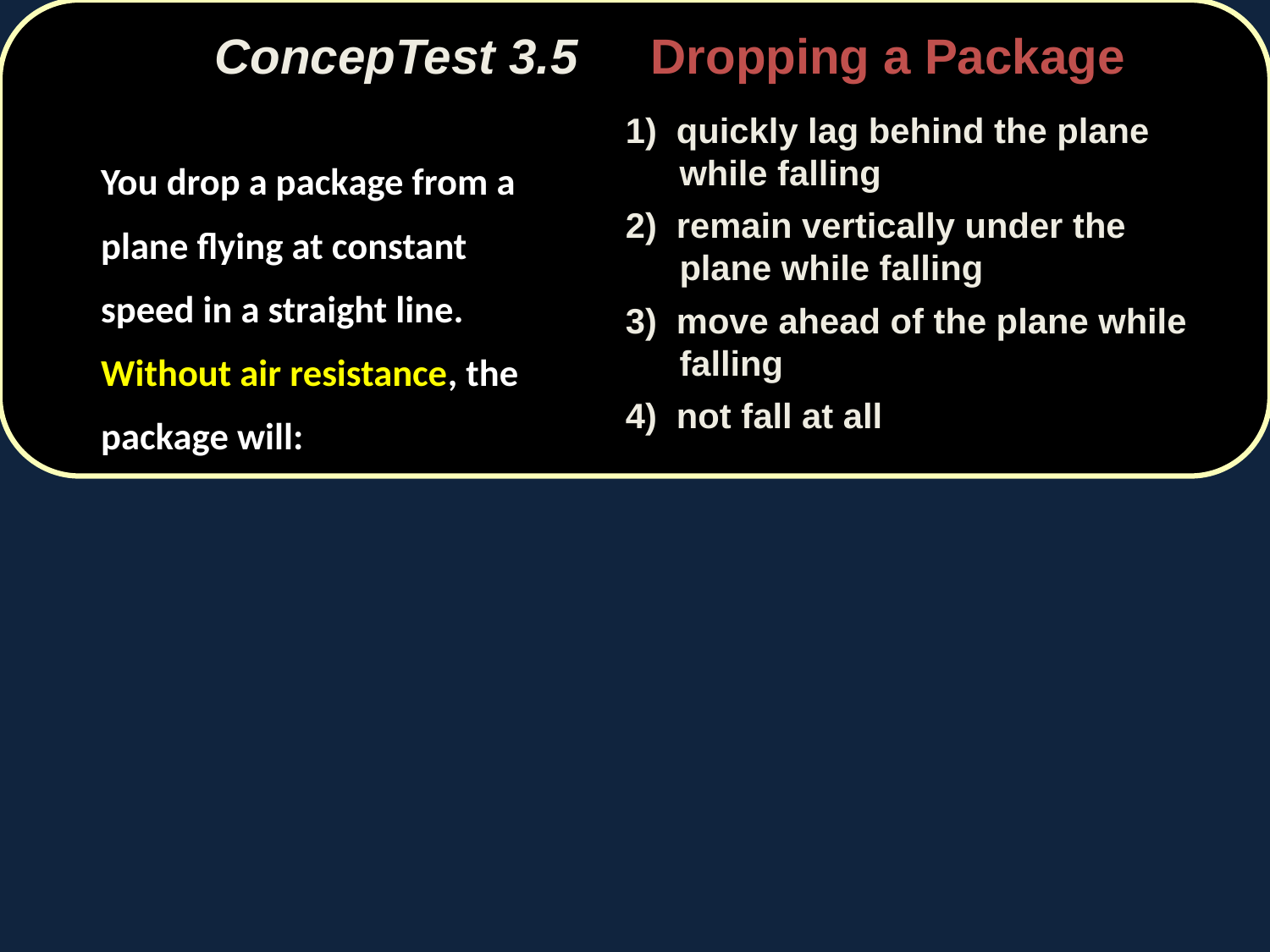

ConcepTest 3.5	    Dropping a Package
1)  quickly lag behind the plane while falling
2)  remain vertically under the plane while falling
3)  move ahead of the plane while falling
4)  not fall at all
	You drop a package from a plane flying at constant speed in a straight line.  Without air resistance, the package will: